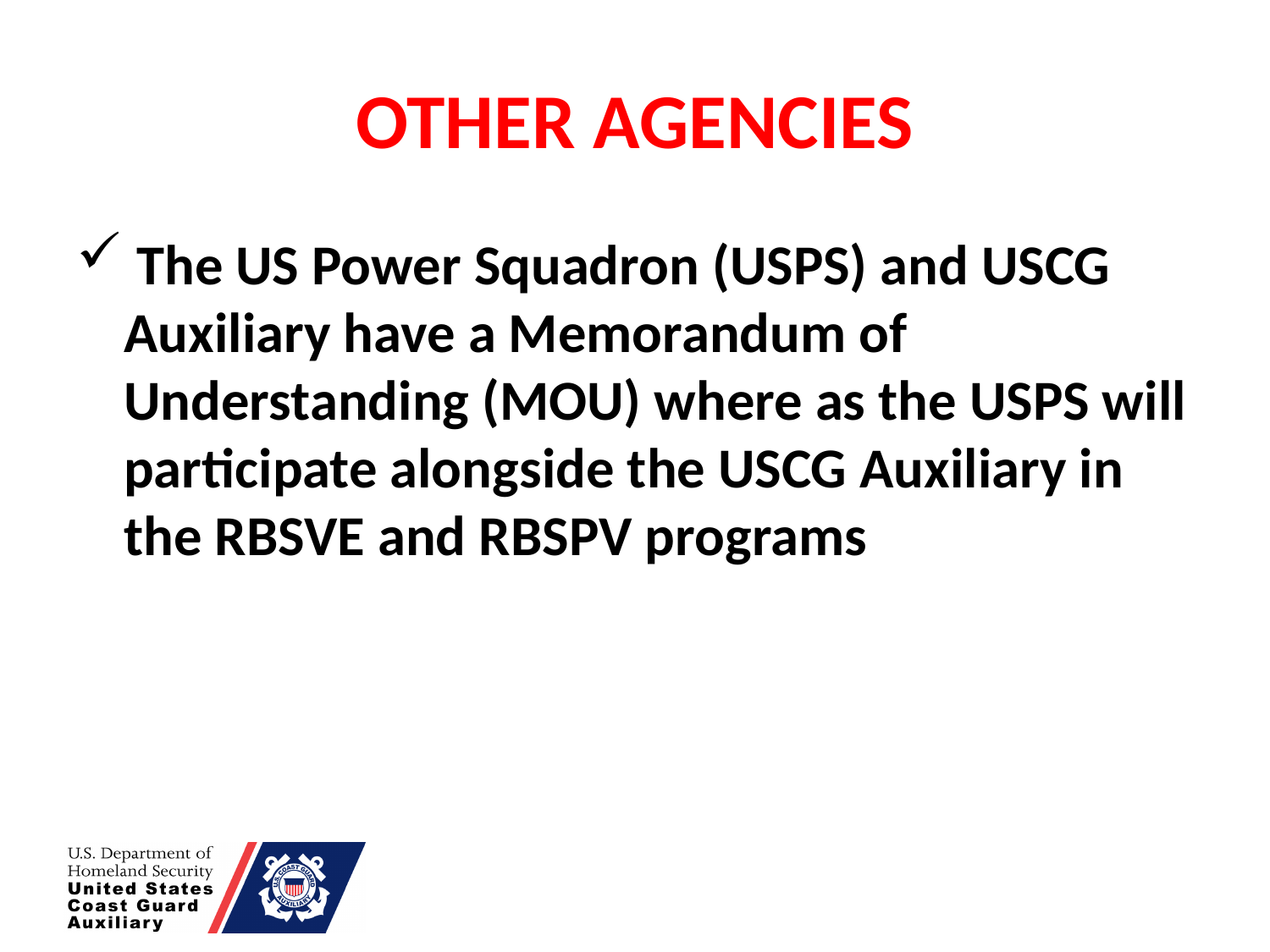

# OTHER AGENCIES
 The US Power Squadron (USPS) and USCG Auxiliary have a Memorandum of  Understanding (MOU) where as the USPS will participate alongside the USCG Auxiliary in the RBSVE and RBSPV programs